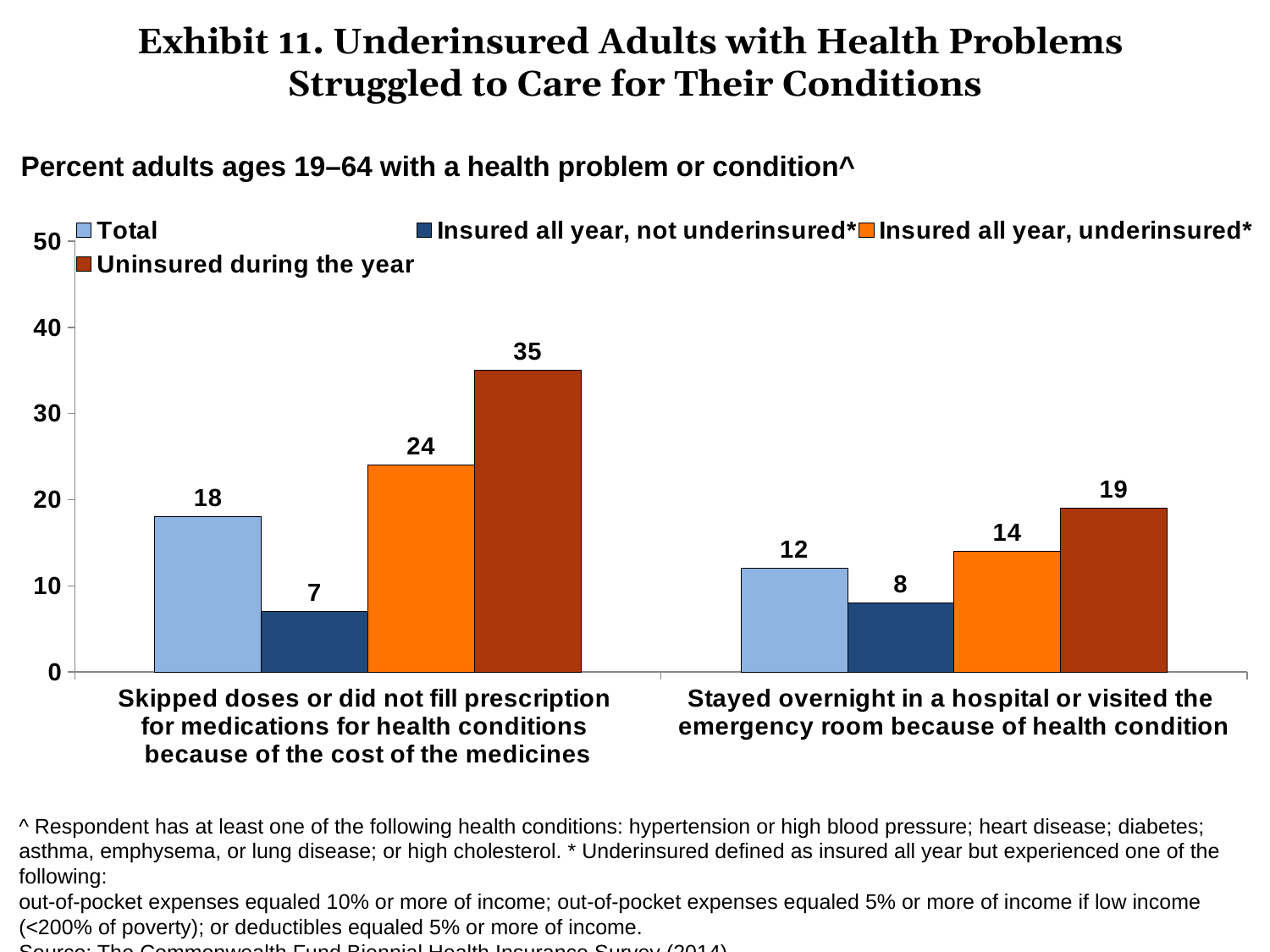

# Exhibit 11. Underinsured Adults with Health Problems Struggled to Care for Their Conditions
Percent adults ages 19–64 with a health problem or condition^

### Chart

| Category | Total | Insured all year, not underinsured* | Insured all year, underinsured* | Uninsured during the year |
|---|---|---|---|---|
| Skipped doses or did not fill prescription
for medications for health conditions
because of the cost of the medicines | 18.0 | 7.0 | 24.0 | 35.0 |
| Stayed overnight in a hospital or visited the
emergency room because of health condition | 12.0 | 8.0 | 14.0 | 19.0 |
^ Respondent has at least one of the following health conditions: hypertension or high blood pressure; heart disease; diabetes; asthma, emphysema, or lung disease; or high cholesterol. * Underinsured defined as insured all year but experienced one of the following:
out-of-pocket expenses equaled 10% or more of income; out-of-pocket expenses equaled 5% or more of income if low income (<200% of poverty); or deductibles equaled 5% or more of income.
Source: The Commonwealth Fund Biennial Health Insurance Survey (2014).